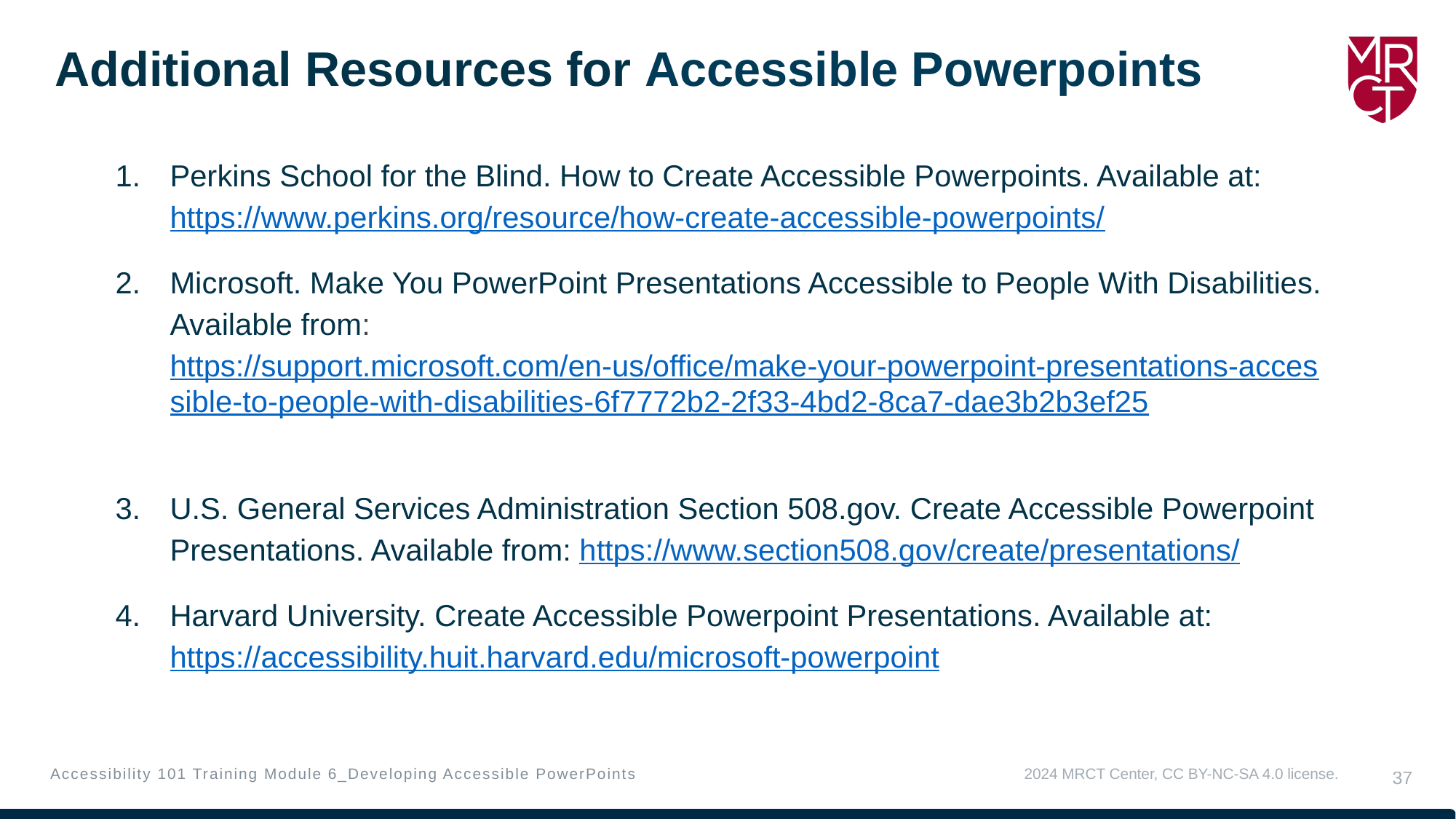

# Additional Resources for Accessible Powerpoints
Perkins School for the Blind. How to Create Accessible Powerpoints. Available at: https://www.perkins.org/resource/how-create-accessible-powerpoints/
Microsoft. Make You PowerPoint Presentations Accessible to People With Disabilities. Available from: https://support.microsoft.com/en-us/office/make-your-powerpoint-presentations-accessible-to-people-with-disabilities-6f7772b2-2f33-4bd2-8ca7-dae3b2b3ef25
U.S. General Services Administration Section 508.gov. Create Accessible Powerpoint Presentations. Available from: https://www.section508.gov/create/presentations/
Harvard University. Create Accessible Powerpoint Presentations. Available at: https://accessibility.huit.harvard.edu/microsoft-powerpoint